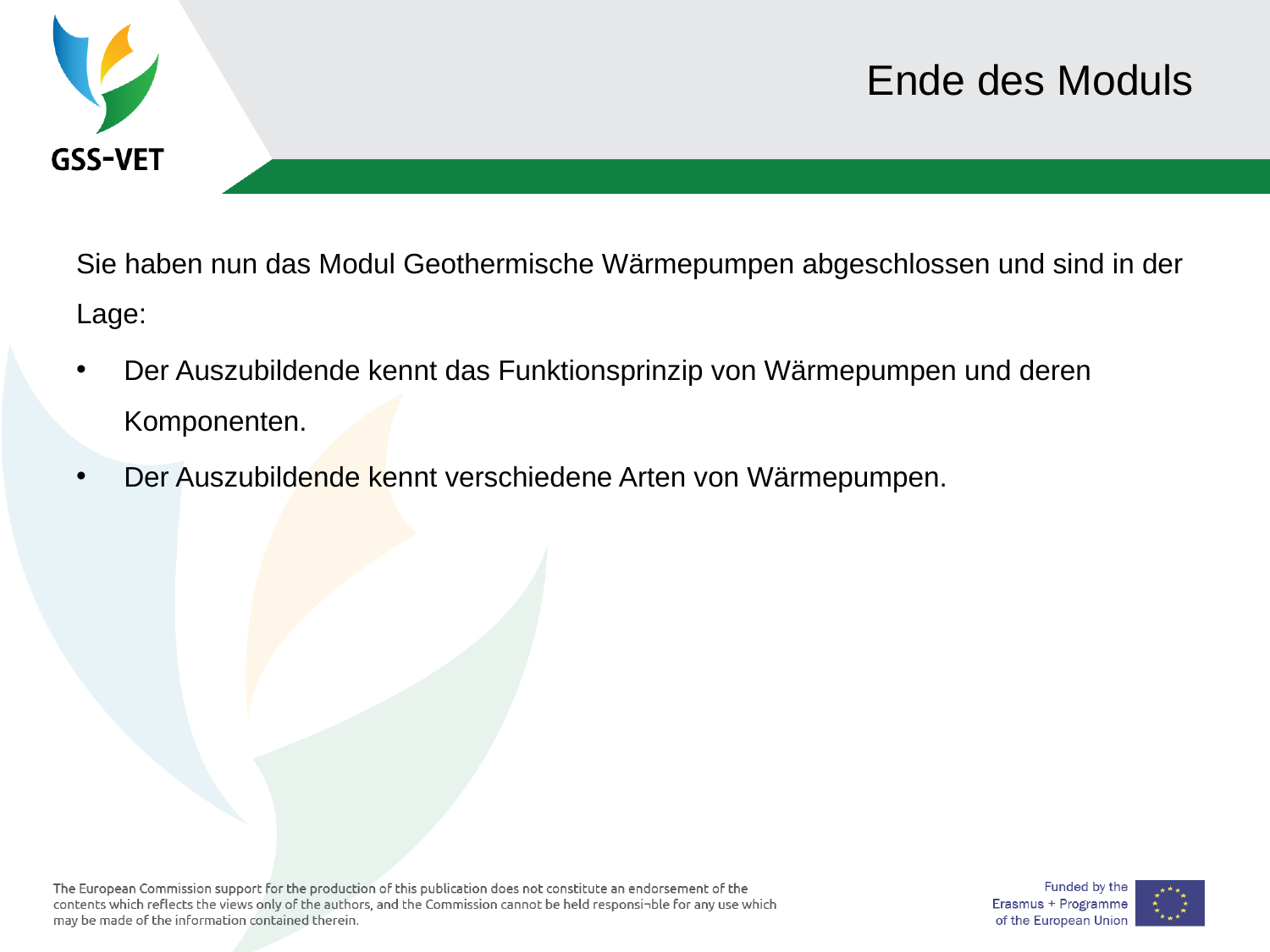

# Ende des Moduls
Sie haben nun das Modul Geothermische Wärmepumpen abgeschlossen und sind in der Lage:
Der Auszubildende kennt das Funktionsprinzip von Wärmepumpen und deren Komponenten.
Der Auszubildende kennt verschiedene Arten von Wärmepumpen.